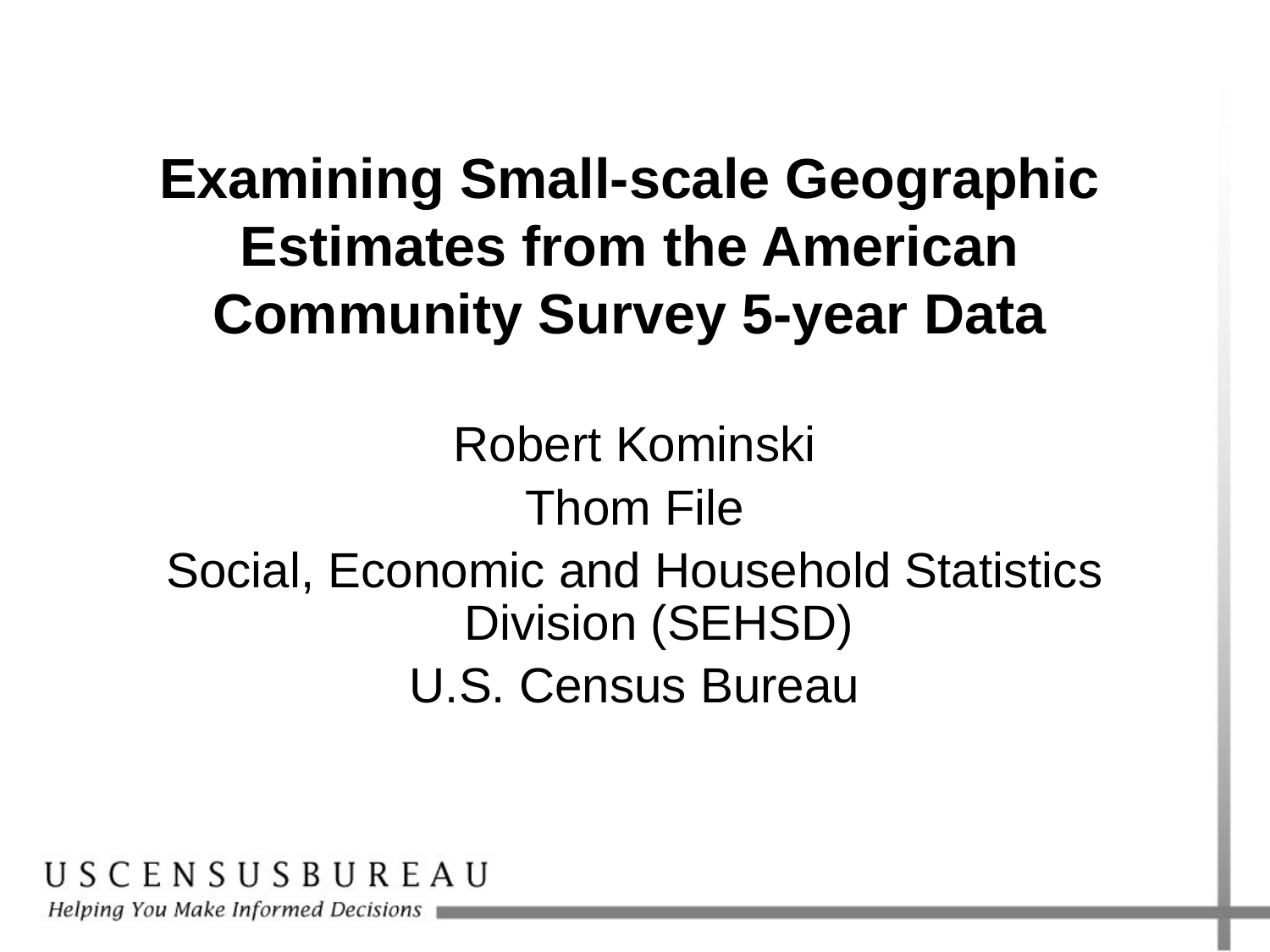

# Examining Small-scale Geographic Estimates from the American Community Survey 5-year Data
Robert Kominski
Thom File
Social, Economic and Household Statistics Division (SEHSD)
U.S. Census Bureau